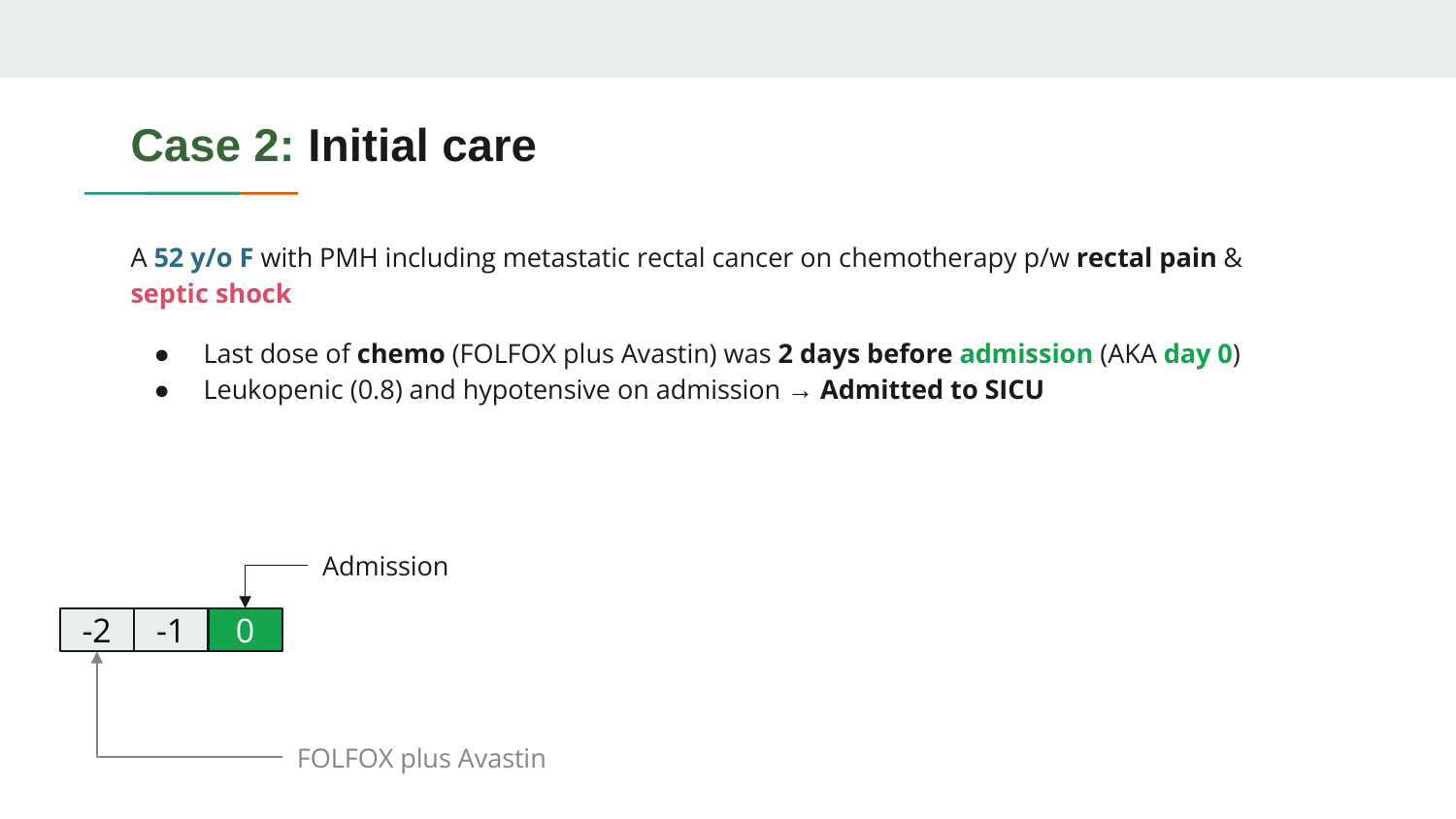

# Case 2: Initial care

A 52 y/o F with PMH including metastatic rectal cancer on chemotherapy p/w rectal pain & septic shock
Last dose of chemo (FOLFOX plus Avastin) was 2 days before admission (AKA day 0)
Leukopenic (0.8) and hypotensive on admission → Admitted to SICU
Admission
-2
-1
0
FOLFOX plus Avastin